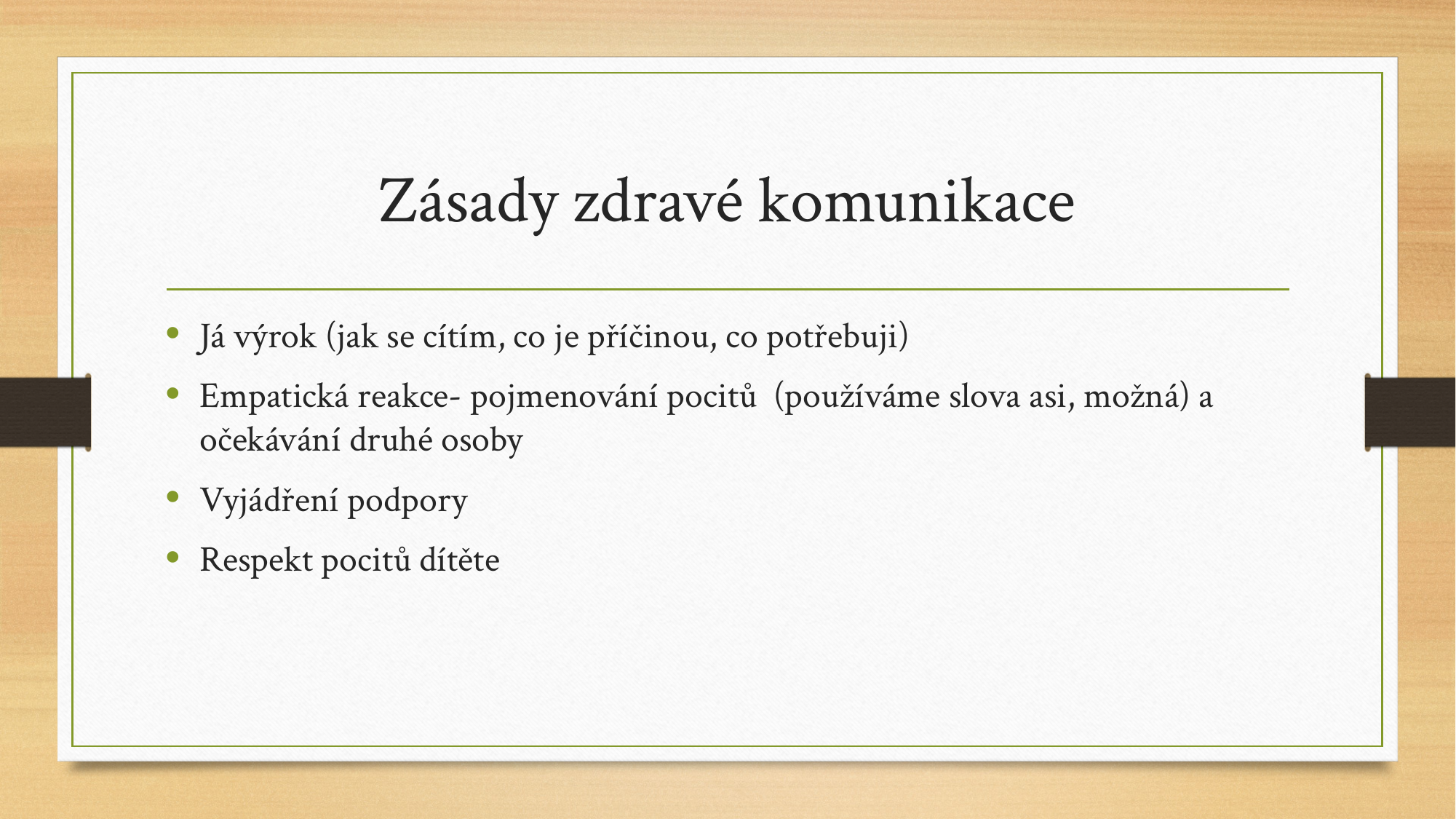

# Zásady zdravé komunikace
Já výrok (jak se cítím, co je příčinou, co potřebuji)
Empatická reakce- pojmenování pocitů  (používáme slova asi, možná) a očekávání druhé osoby
Vyjádření podpory
Respekt pocitů dítěte